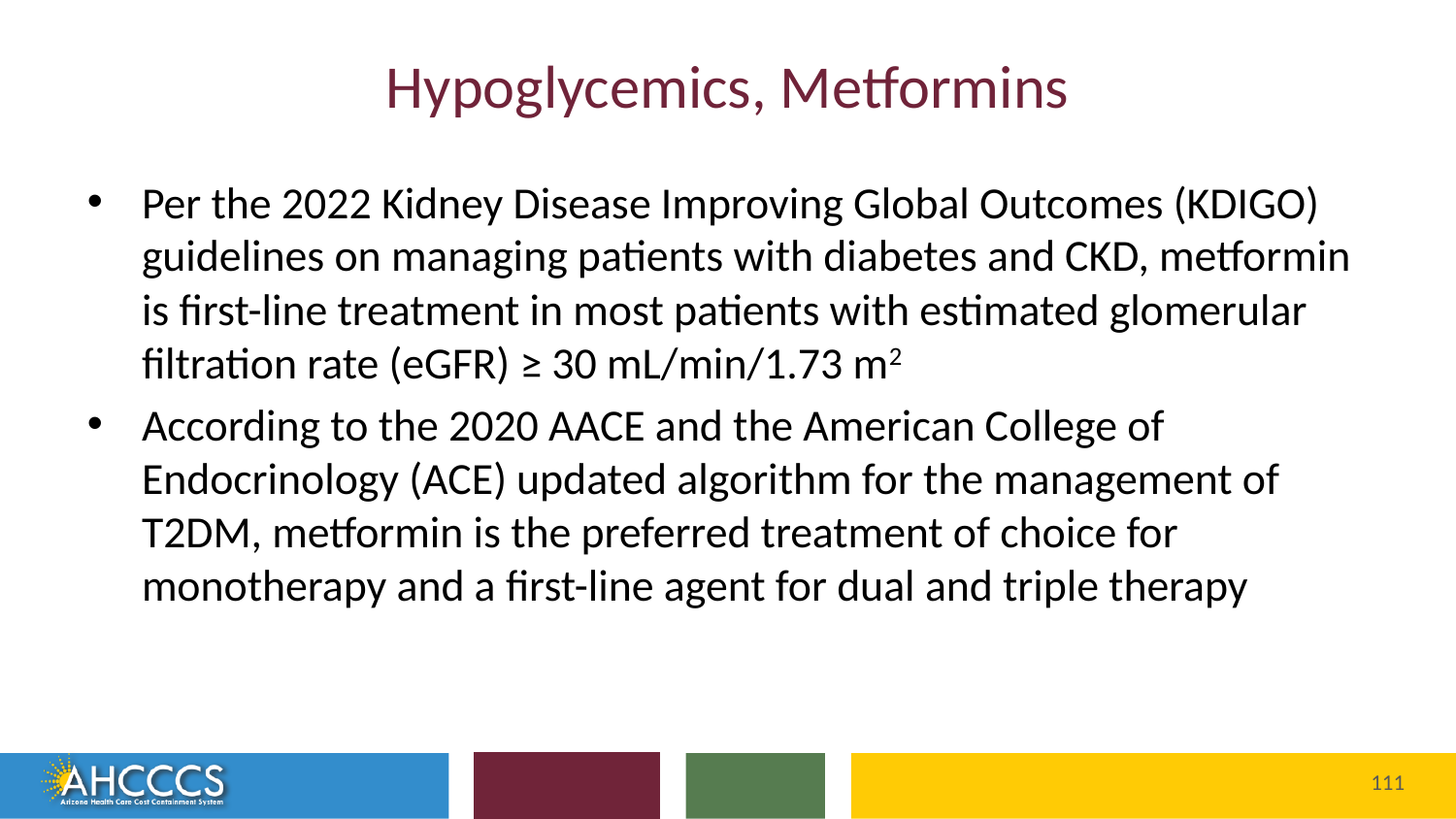

# Hypoglycemics, Metformins
Per the 2022 Kidney Disease Improving Global Outcomes (KDIGO) guidelines on managing patients with diabetes and CKD, metformin is first-line treatment in most patients with estimated glomerular filtration rate (eGFR) ≥ 30 mL/min/1.73 m2
According to the 2020 AACE and the American College of Endocrinology (ACE) updated algorithm for the management of T2DM, metformin is the preferred treatment of choice for monotherapy and a first-line agent for dual and triple therapy

111